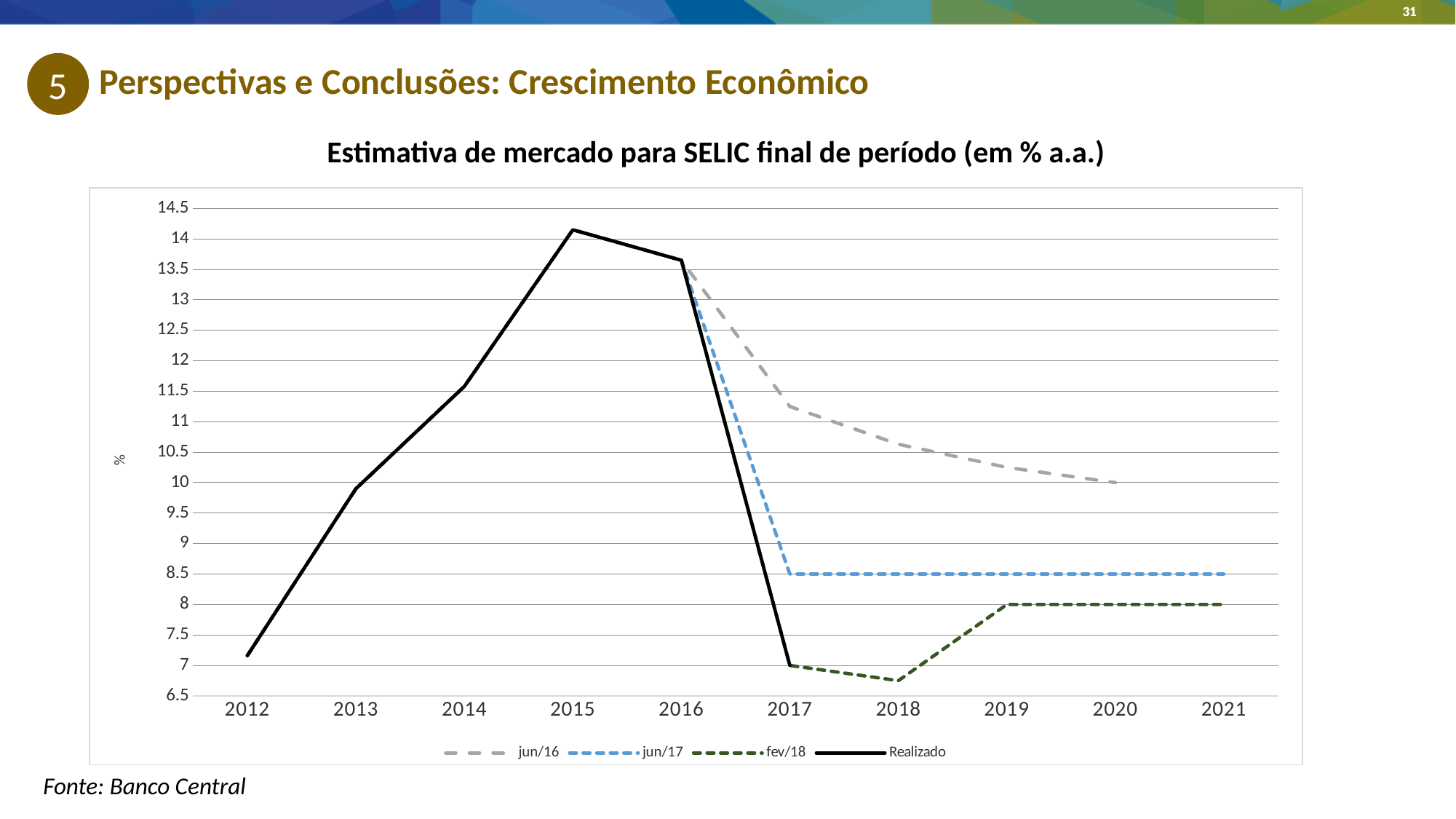

31
Perspectivas e Conclusões: Crescimento Econômico
5
Estimativa de mercado para SELIC final de período (em % a.a.)

### Chart

| Category | jun/16 | jun/17 | fev/18 |  |
|---|---|---|---|---|
| 2012 | 7.159999999999999 | 7.159999999999999 | 7.159999999999999 | 7.159999999999999 |
| 2013 | 9.9 | 9.9 | 9.9 | 9.9 |
| 2014 | 11.58 | 11.58 | 11.58 | 11.58 |
| 2015 | 14.15 | 14.15 | 14.15 | 14.15 |
| 2016 | 13.65 | 13.65 | 13.65 | 13.65 |
| 2017 | 11.25 | 8.5 | 7.0 | 7.0 |
| 2018 | 10.629999999999999 | 8.5 | 6.75 | None |
| 2019 | 10.25 | 8.5 | 8.0 | None |
| 2020 | 10.0 | 8.5 | 8.0 | None |
| 2021 | None | 8.5 | 8.0 | None |
Fonte: Banco Central